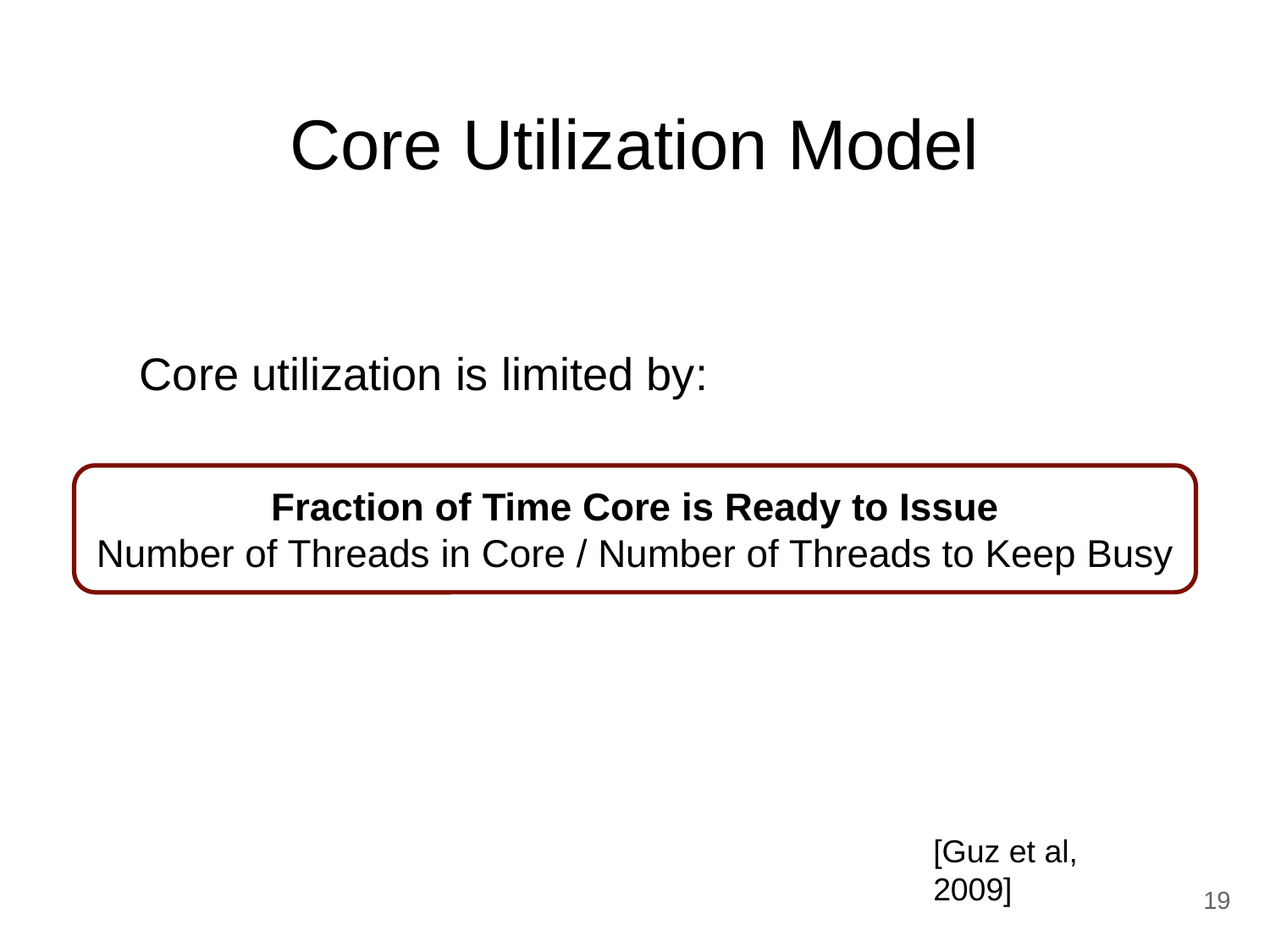

# Core Utilization Model
Core utilization is limited by:
Fraction of Time Core is Ready to Issue
Number of Threads in Core / Number of Threads to Keep Busy
[Guz et al, 2009]
19